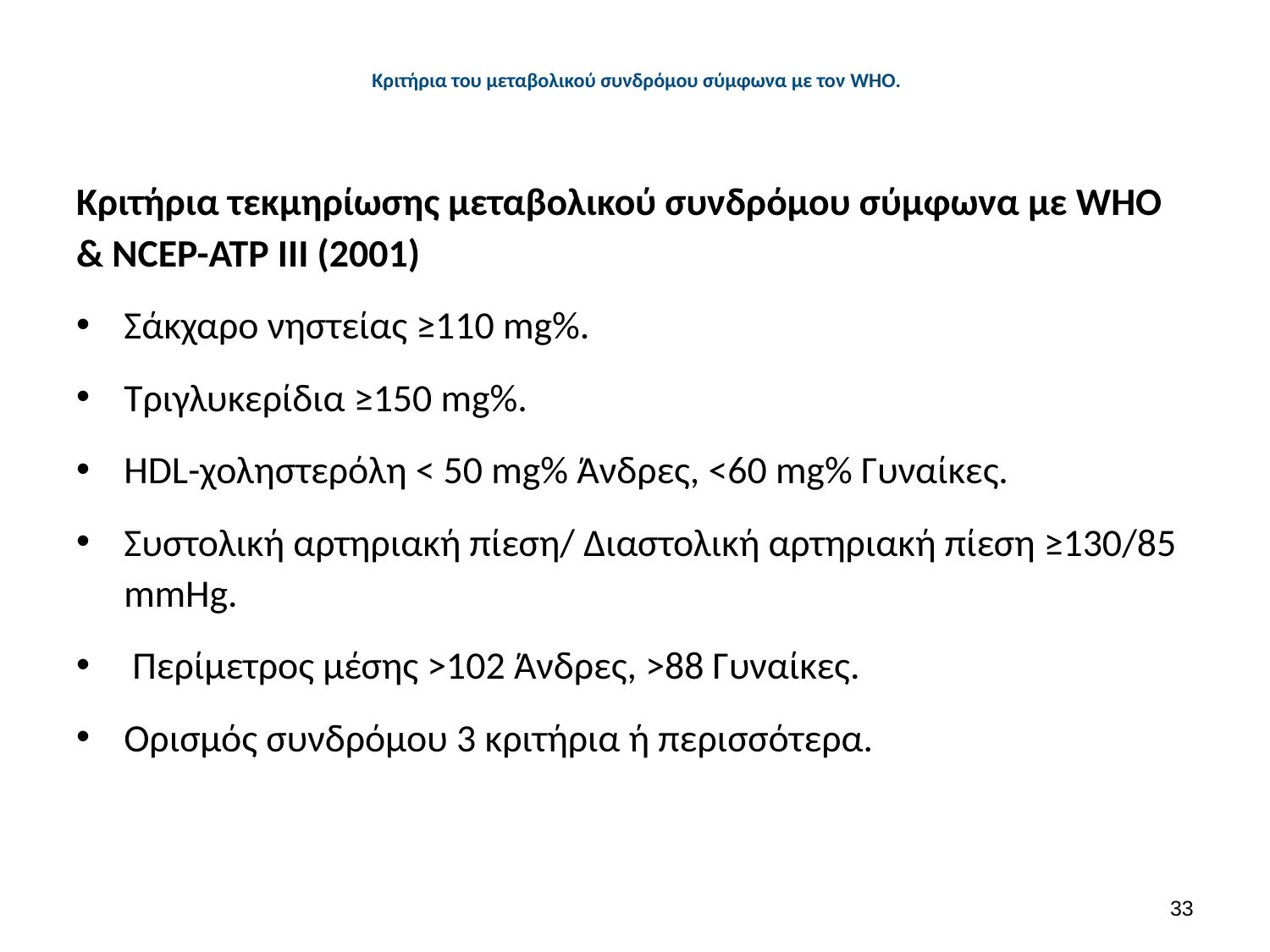

# Κριτήρια του μεταβολικού συνδρόμου σύμφωνα με τον WHO.
Κριτήρια τεκμηρίωσης μεταβολικού συνδρόμου σύμφωνα με WHO & ΝCΕΡ-ΑΤP III (2001)
Σάκχαρο νηστείας ≥110 mg%.
Τριγλυκερίδια ≥150 mg%.
HDL-χοληστερόλη < 50 mg% Άνδρες, <60 mg% Γυναίκες.
Συστολική αρτηριακή πίεση/ Διαστολική αρτηριακή πίεση ≥130/85 mmHg.
 Περίμετρος μέσης >102 Άνδρες, >88 Γυναίκες.
Ορισμός συνδρόμου 3 κριτήρια ή περισσότερα.

33